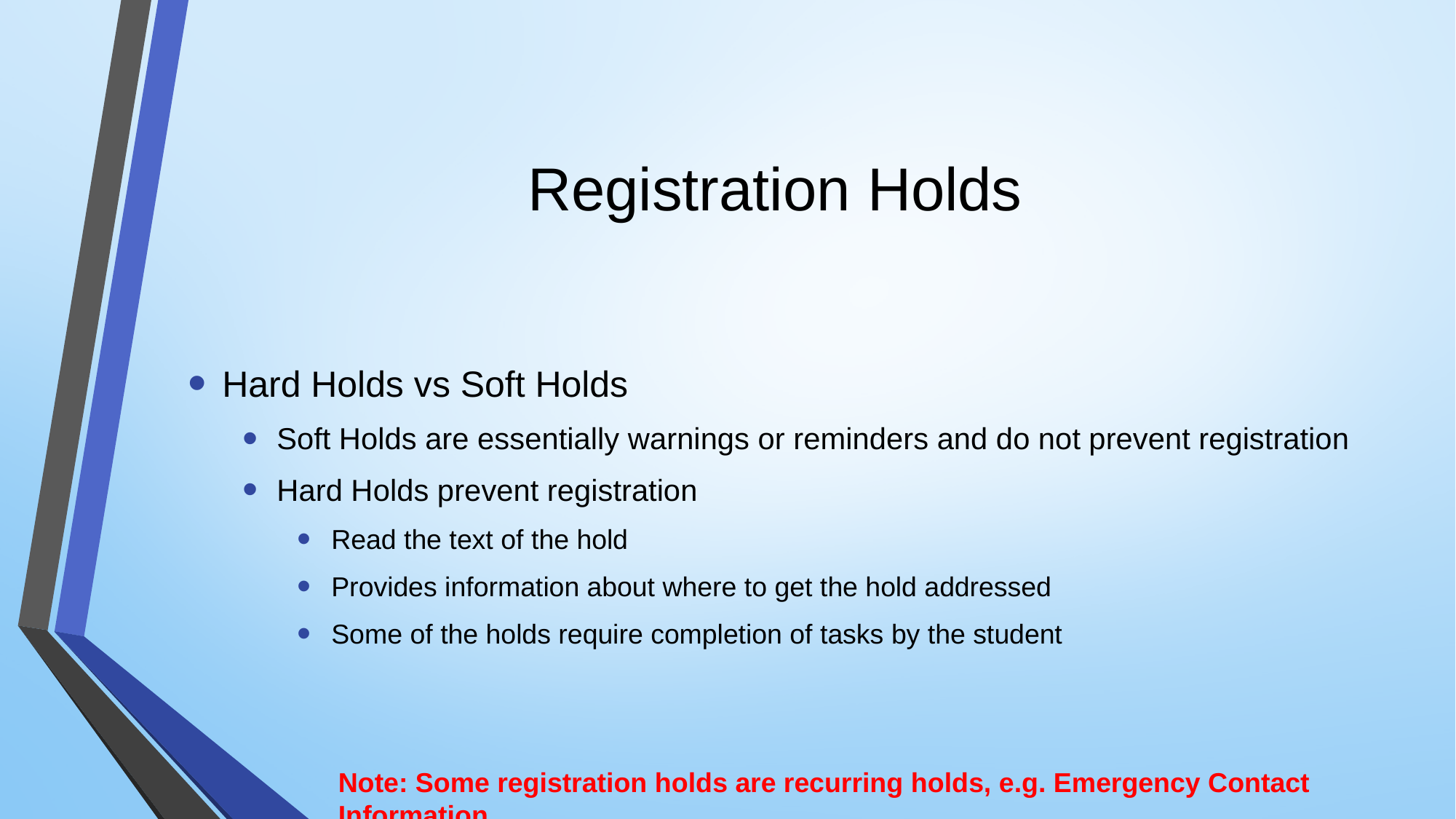

# Registration Holds
Hard Holds vs Soft Holds
Soft Holds are essentially warnings or reminders and do not prevent registration
Hard Holds prevent registration
Read the text of the hold
Provides information about where to get the hold addressed
Some of the holds require completion of tasks by the student
Note: Some registration holds are recurring holds, e.g. Emergency Contact Information